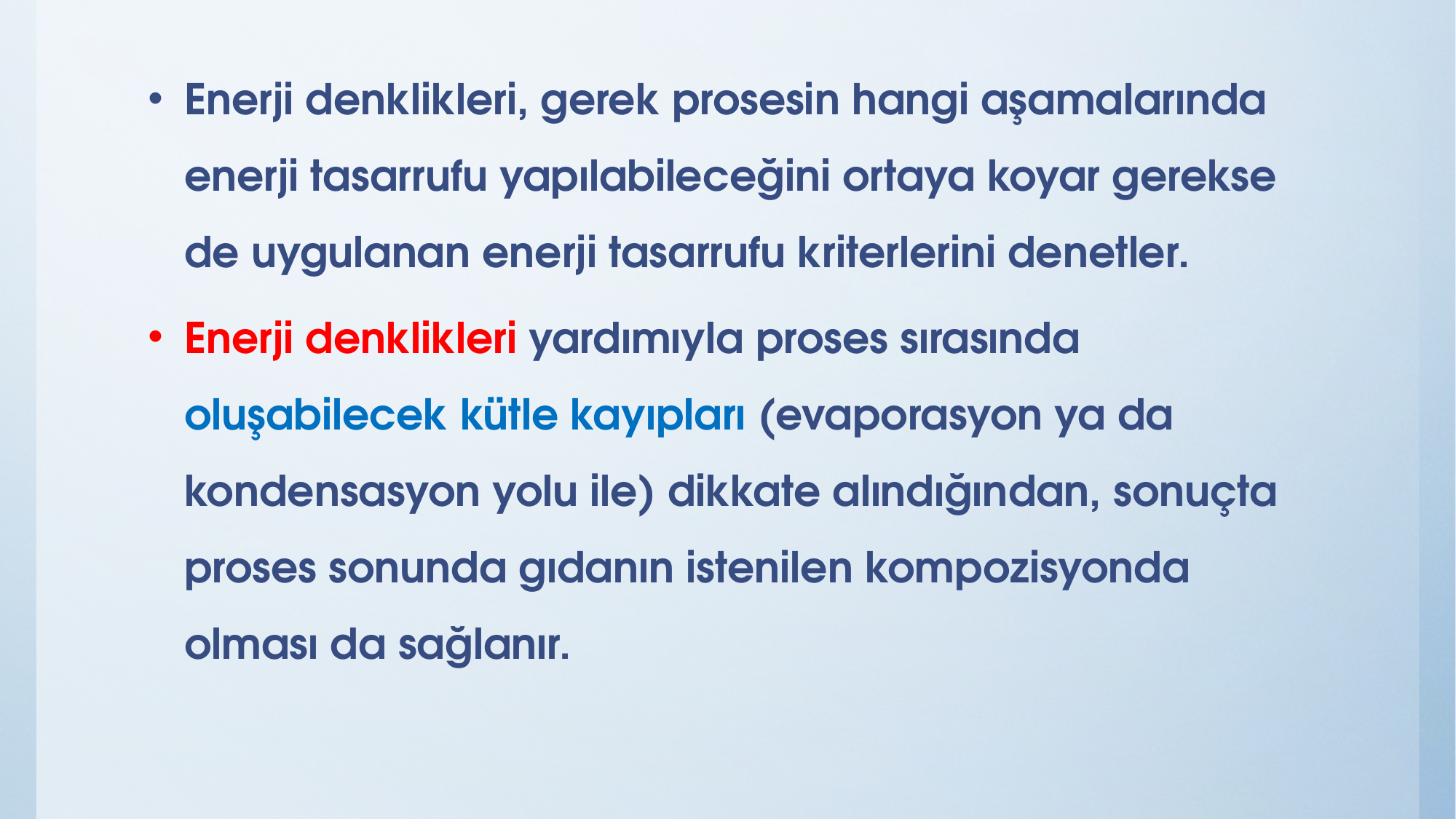

Enerji denklikleri, gerek prosesin hangi aşamalarında enerji tasarrufu yapılabileceğini ortaya koyar gerekse de uygulanan enerji tasarrufu kriterlerini denetler.
Enerji denklikleri yardımıyla proses sırasında oluşabilecek kütle kayıpları (evaporasyon ya da kondensasyon yolu ile) dikkate alındığından, sonuçta proses sonunda gıdanın istenilen kompozisyonda olması da sağlanır.